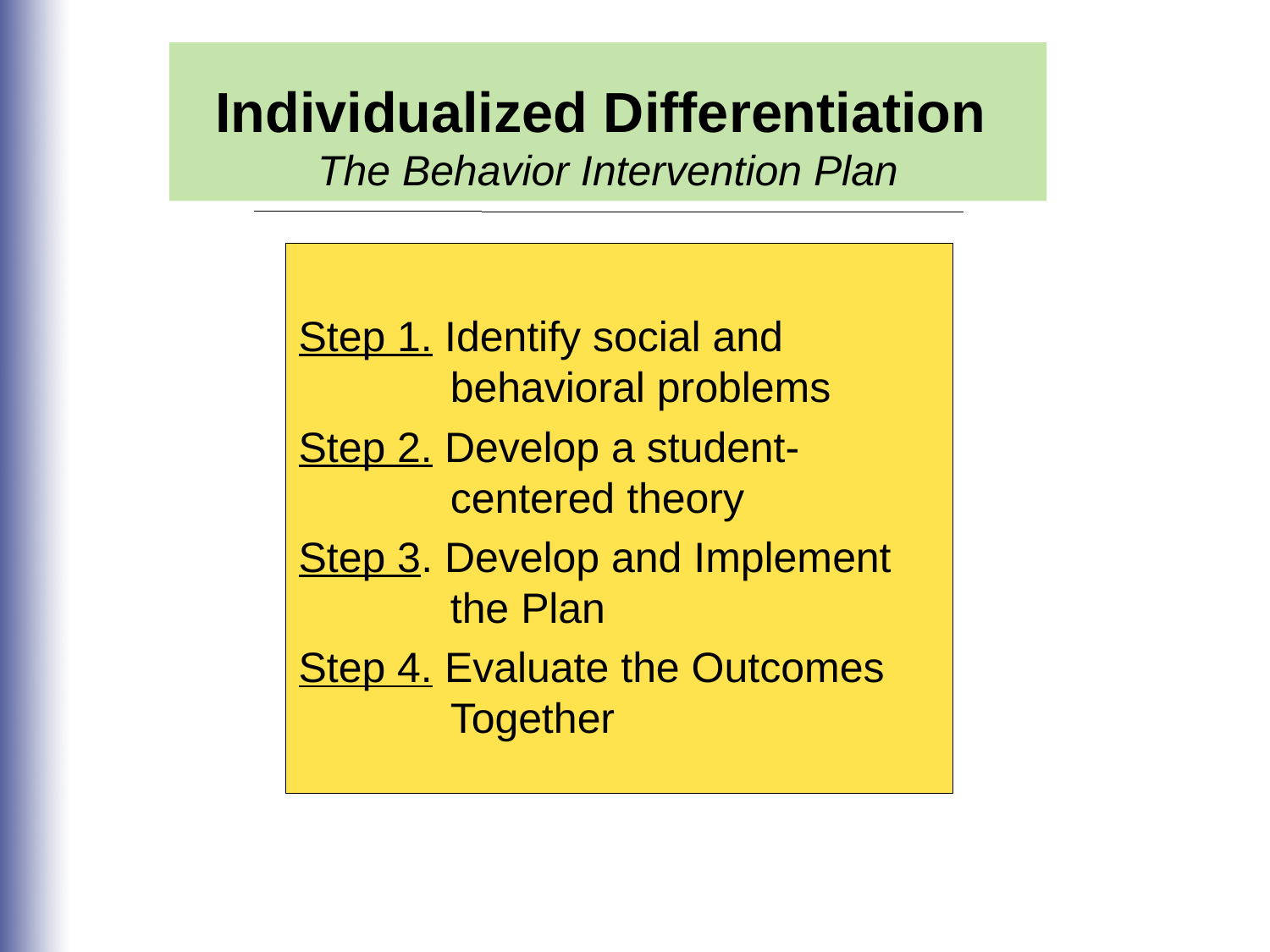

Individualized Differentiation
The Behavior Intervention Plan

Step 1. Identify social and behavioral problems
Step 2. Develop a student-centered theory
Step 3. Develop and Implement the Plan
Step 4. Evaluate the Outcomes Together
31